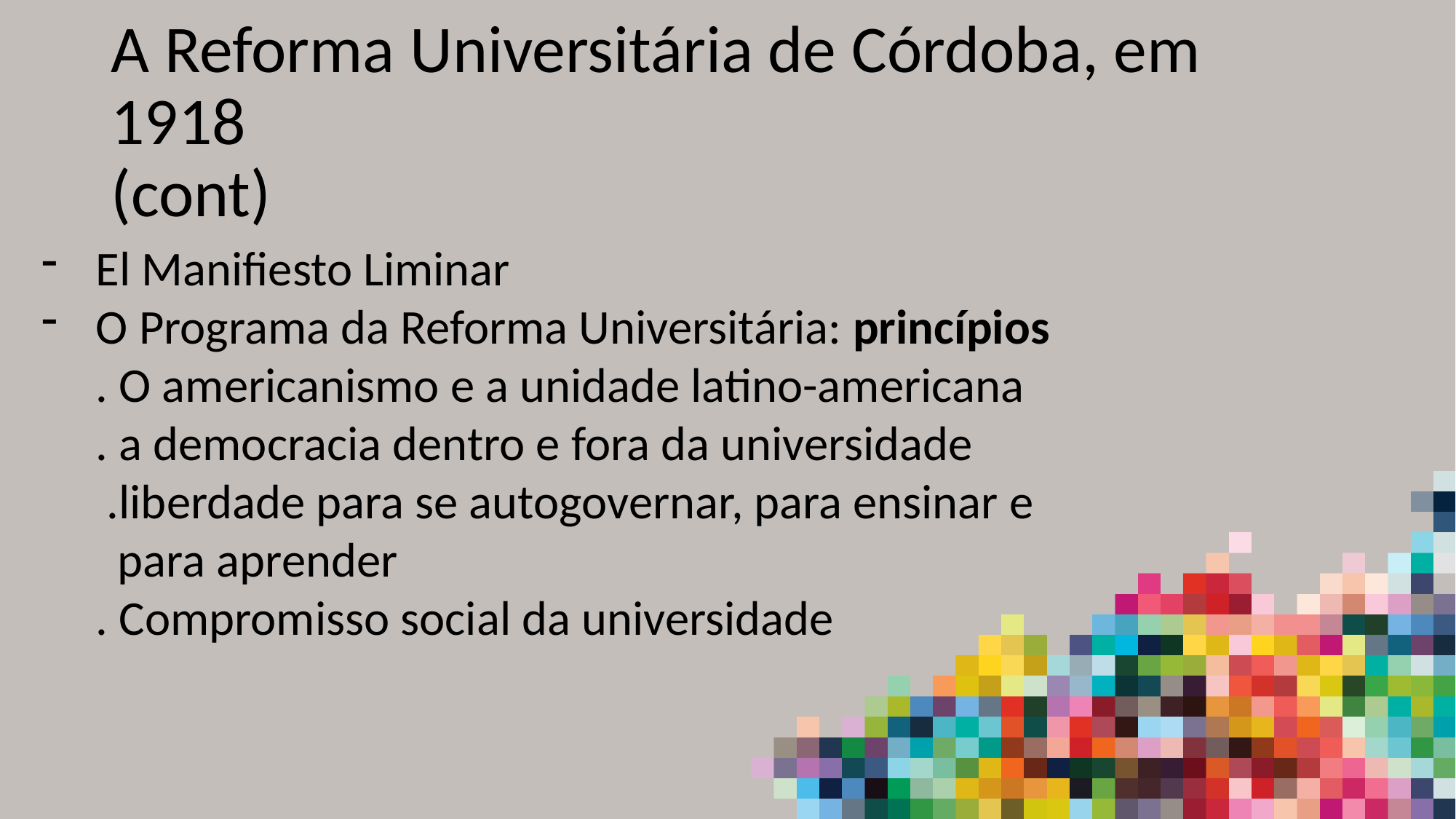

# A Reforma Universitária de Córdoba, em 1918 (cont)
El Manifiesto Liminar
O Programa da Reforma Universitária: princípios
     . O americanismo e a unidade latino-americana
     . a democracia dentro e fora da universidade
      .liberdade para se autogovernar, para ensinar e
       para aprender
     . Compromisso social da universidade